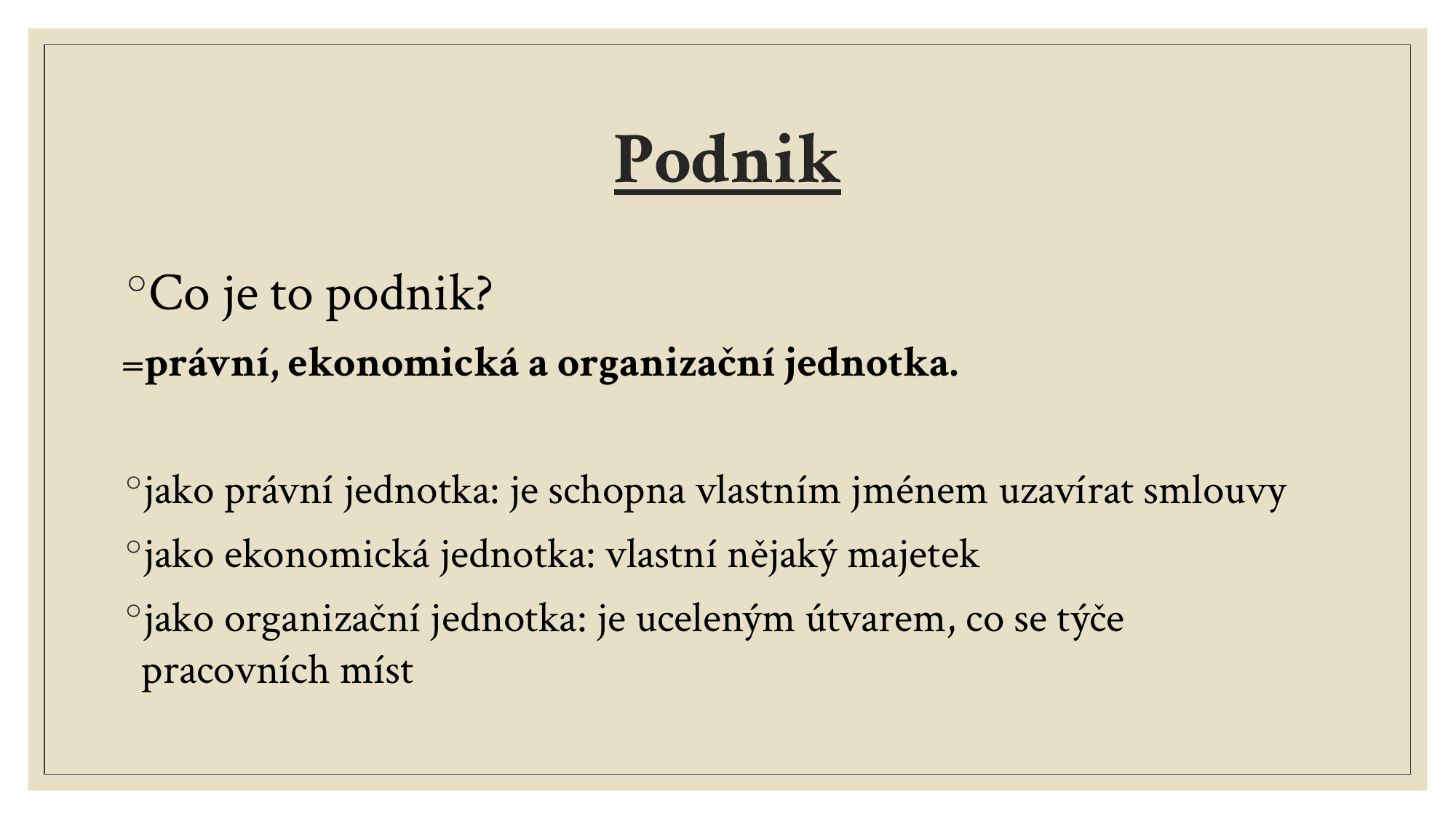

# Podnik
Co je to podnik?
=právní, ekonomická a organizační jednotka.

jako právní jednotka: je schopna vlastním jménem uzavírat smlouvy
jako ekonomická jednotka: vlastní nějaký majetek
jako organizační jednotka: je uceleným útvarem, co se týče pracovních míst